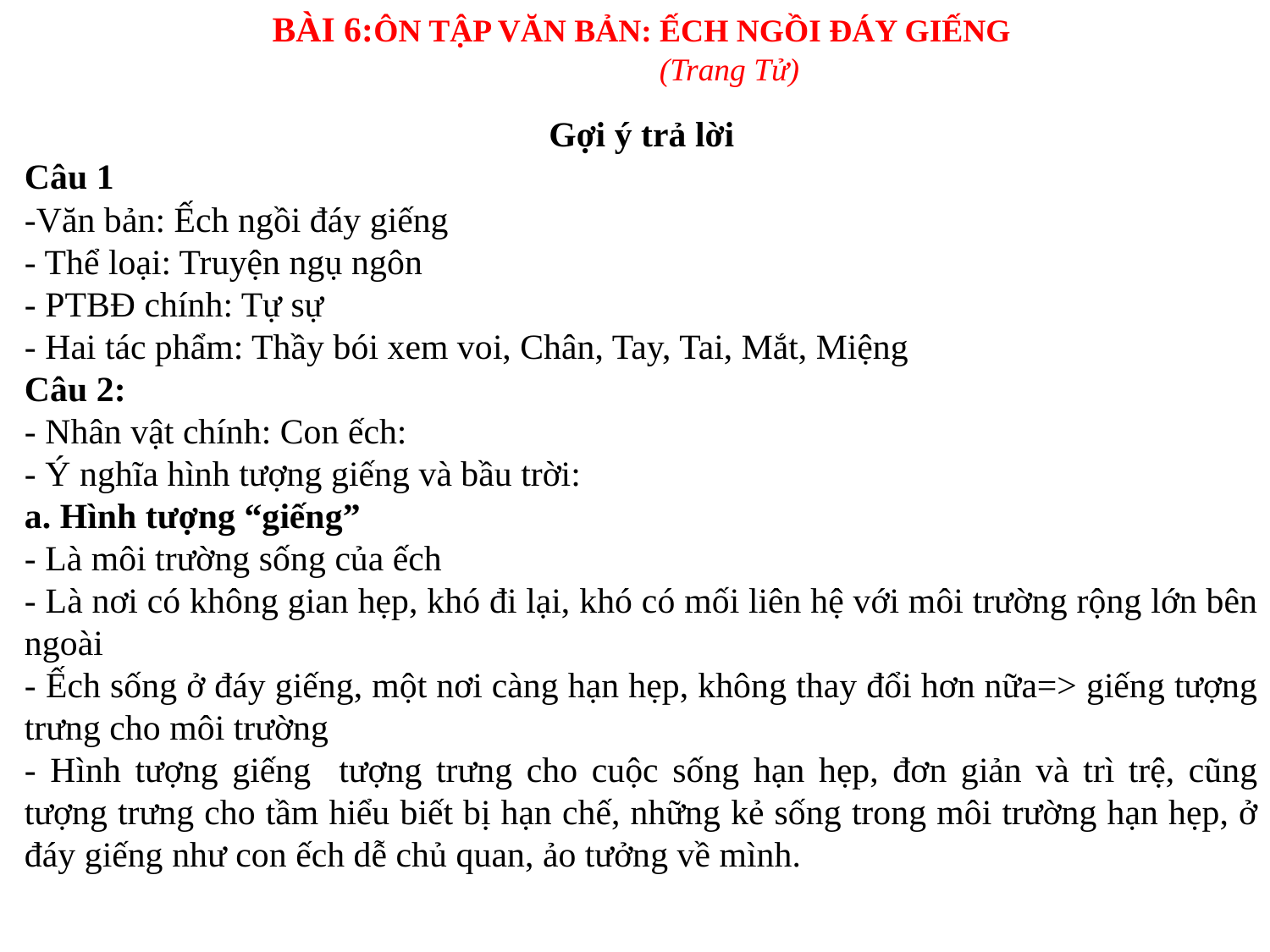

BÀI 6:ÔN TẬP VĂN BẢN: ẾCH NGỒI ĐÁY GIẾNG
(Trang Tử)

Gợi ý trả lời
Câu 1
-Văn bản: Ếch ngồi đáy giếng
- Thể loại: Truyện ngụ ngôn
- PTBĐ chính: Tự sự
- Hai tác phẩm: Thầy bói xem voi, Chân, Tay, Tai, Mắt, Miệng
Câu 2:
- Nhân vật chính: Con ếch:
- Ý nghĩa hình tượng giếng và bầu trời:
a. Hình tượng “giếng”
- Là môi trường sống của ếch
- Là nơi có không gian hẹp, khó đi lại, khó có mối liên hệ với môi trường rộng lớn bên ngoài
- Ếch sống ở đáy giếng, một nơi càng hạn hẹp, không thay đổi hơn nữa=> giếng tượng trưng cho môi trường
- Hình tượng giếng  tượng trưng cho cuộc sống hạn hẹp, đơn giản và trì trệ, cũng tượng trưng cho tầm hiểu biết bị hạn chế, những kẻ sống trong môi trường hạn hẹp, ở đáy giếng như con ếch dễ chủ quan, ảo tưởng về mình.